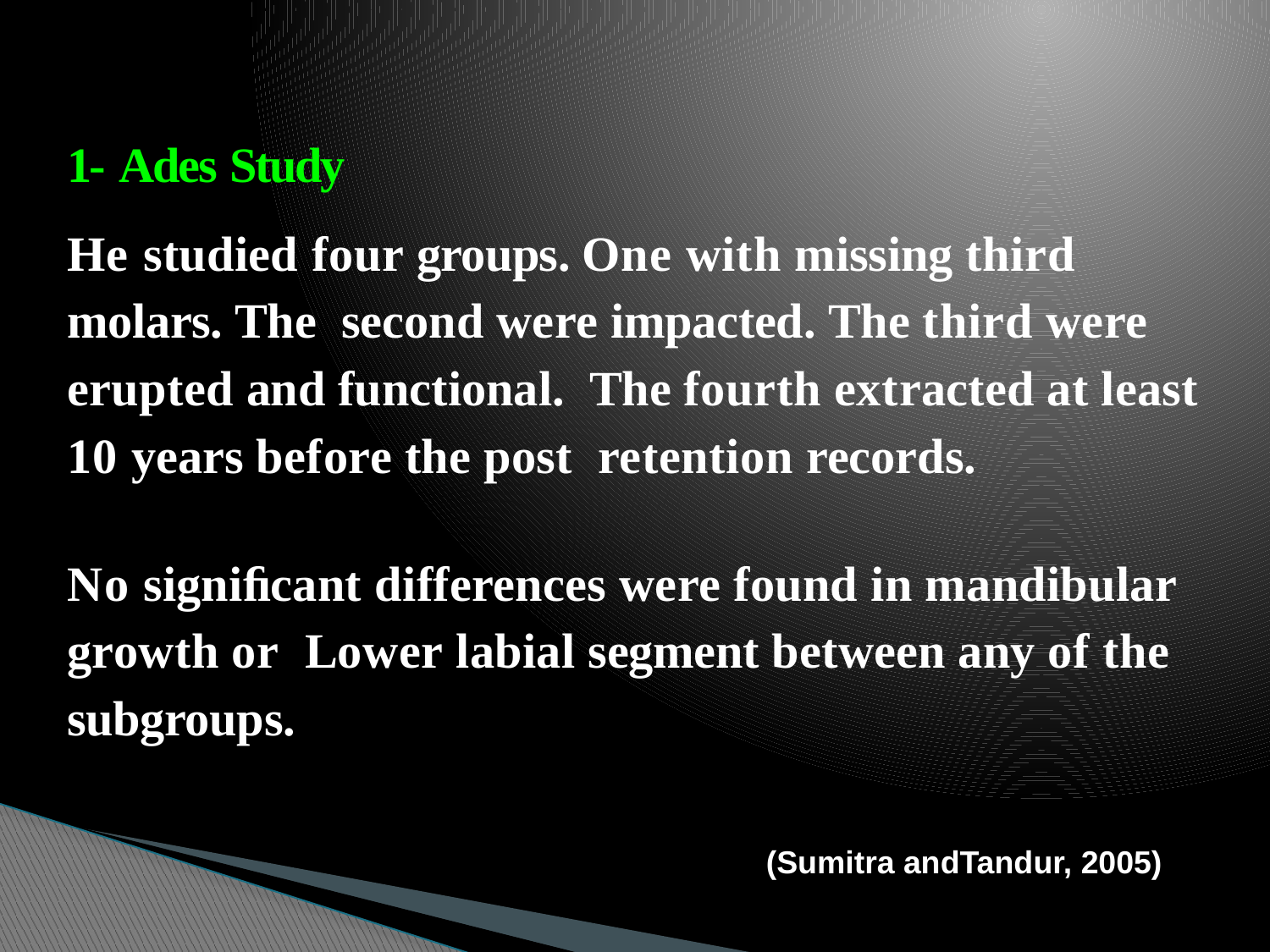

1- Ades Study
He studied four groups. One with missing third molars. The  second were impacted. The third were erupted and functional.  The fourth extracted at least 10 years before the post  retention records.

No signiﬁcant differences were found in mandibular growth or  Lower labial segment between any of the subgroups.
(Sumitra andTandur, 2005)